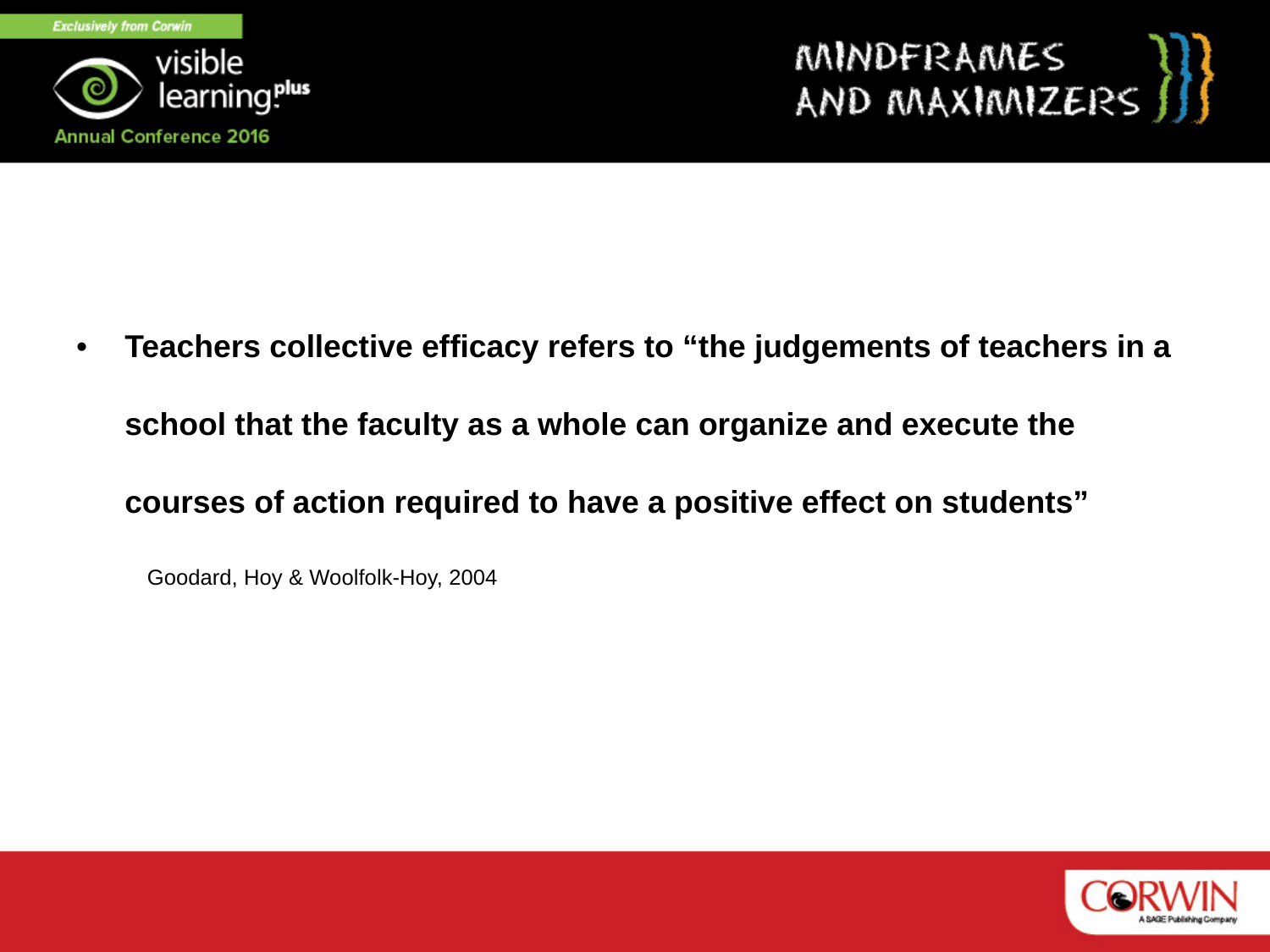

Teachers collective efficacy refers to “the judgements of teachers in a school that the faculty as a whole can organize and execute the courses of action required to have a positive effect on students”

	Goodard, Hoy & Woolfolk-Hoy, 2004